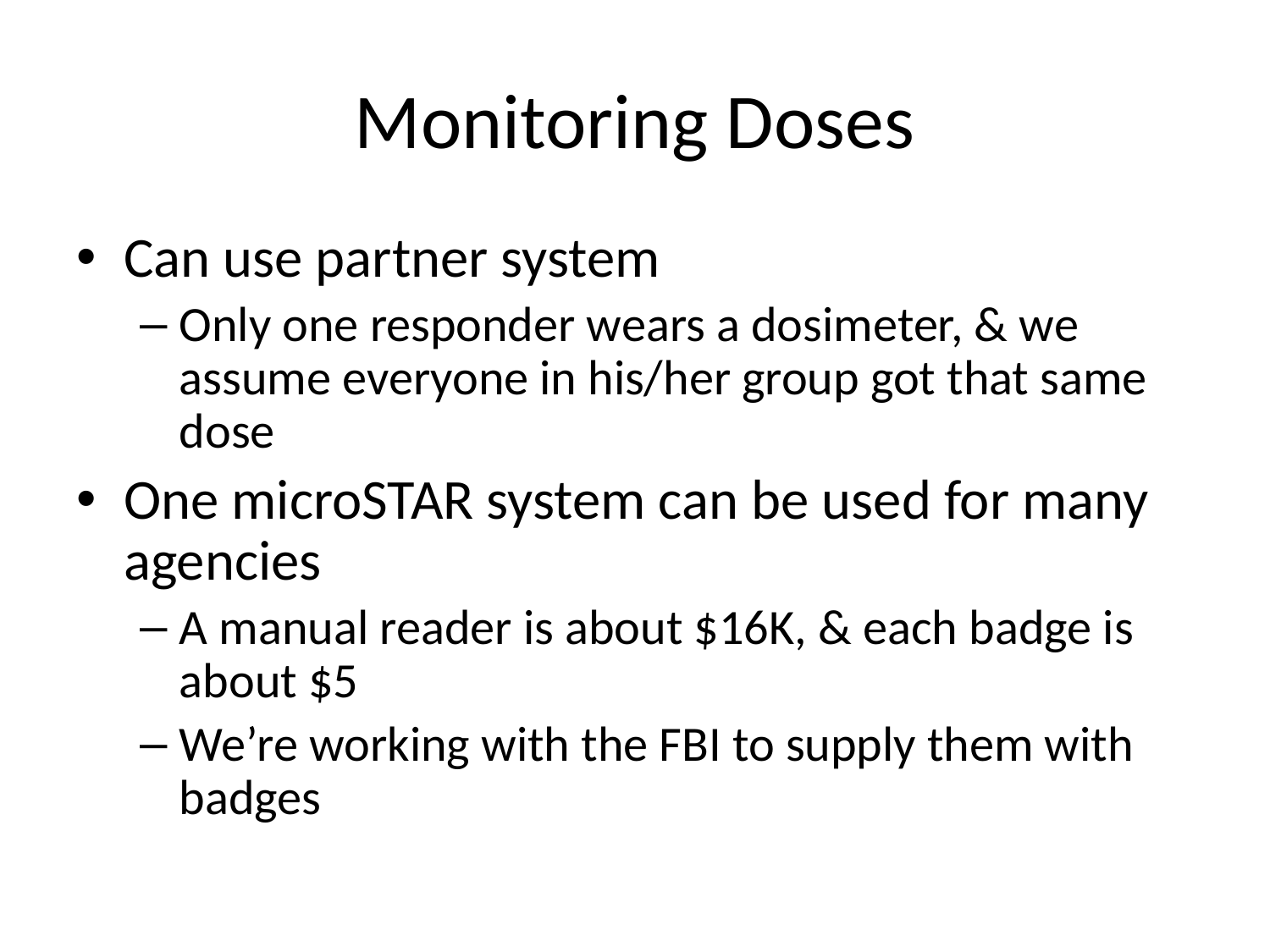

# Monitoring Doses
Can use partner system
Only one responder wears a dosimeter, & we assume everyone in his/her group got that same dose
One microSTAR system can be used for many agencies
A manual reader is about $16K, & each badge is about $5
We’re working with the FBI to supply them with badges